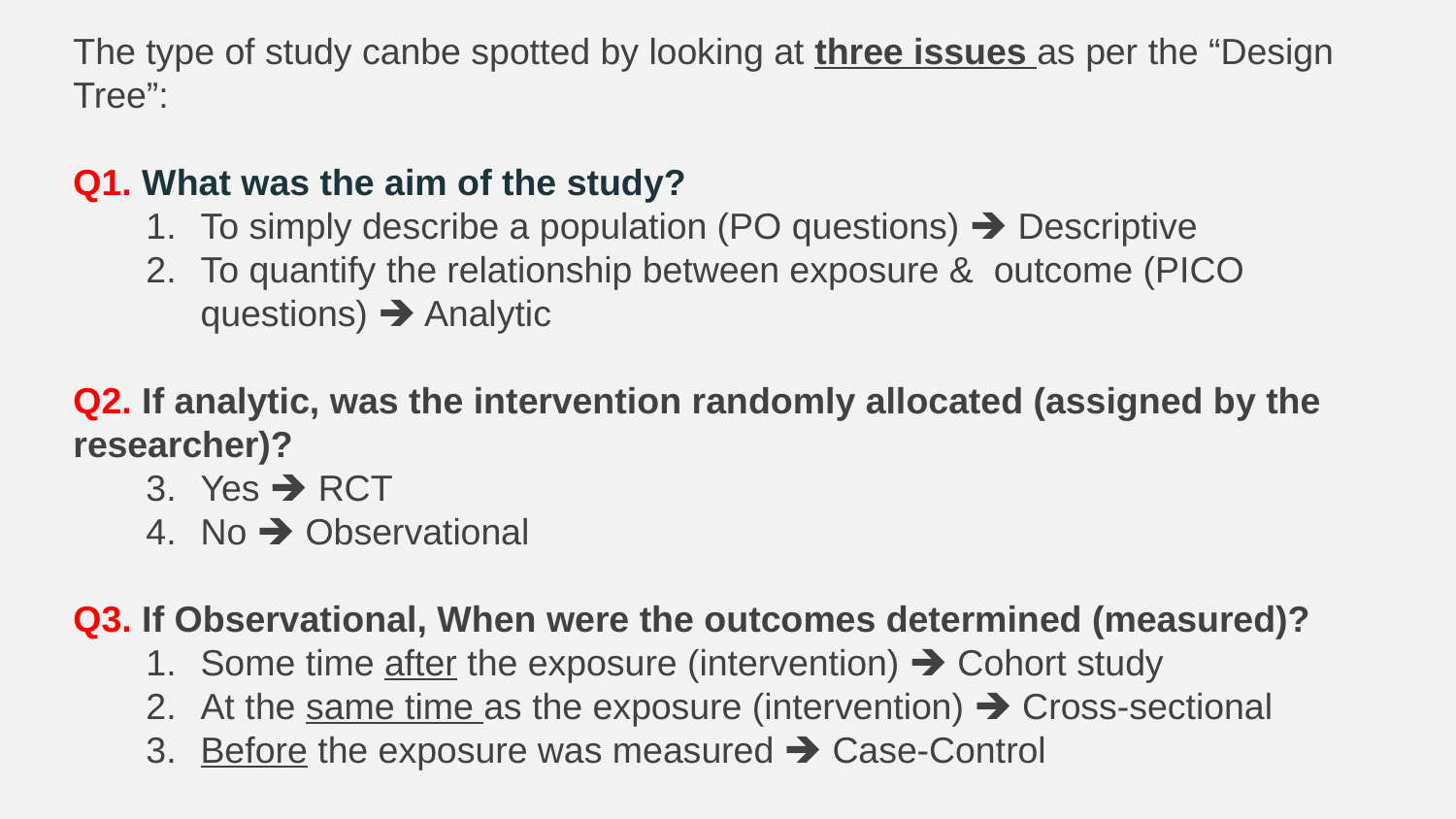

The type of study canbe spotted by looking at three issues as per the “Design Tree”:

Q1. What was the aim of the study?
To simply describe a population (PO questions) 🡺 Descriptive
To quantify the relationship between exposure &  outcome (PICO questions) 🡺 Analytic

Q2. If analytic, was the intervention randomly allocated (assigned by the researcher)?
Yes 🡺 RCT
No 🡺 Observational

Q3. If Observational, When were the outcomes determined (measured)?
Some time after the exposure (intervention) 🡺 Cohort study
At the same time as the exposure (intervention) 🡺 Cross-sectional
Before the exposure was measured 🡺 Case-Control